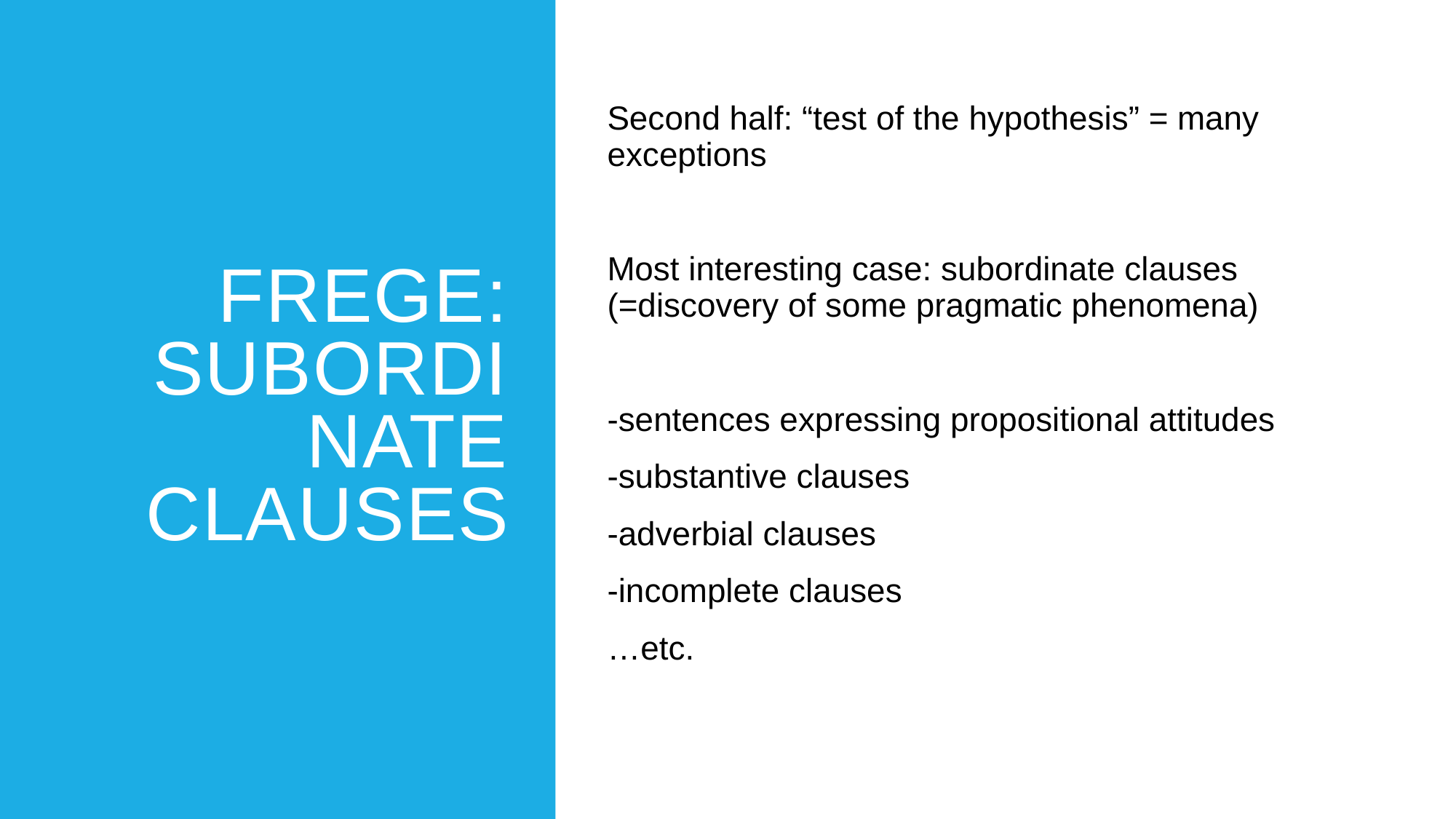

# Frege: subordinate clauses
Second half: “test of the hypothesis” = many exceptions

Most interesting case: subordinate clauses (=discovery of some pragmatic phenomena)

-sentences expressing propositional attitudes
-substantive clauses
-adverbial clauses
-incomplete clauses
…etc.